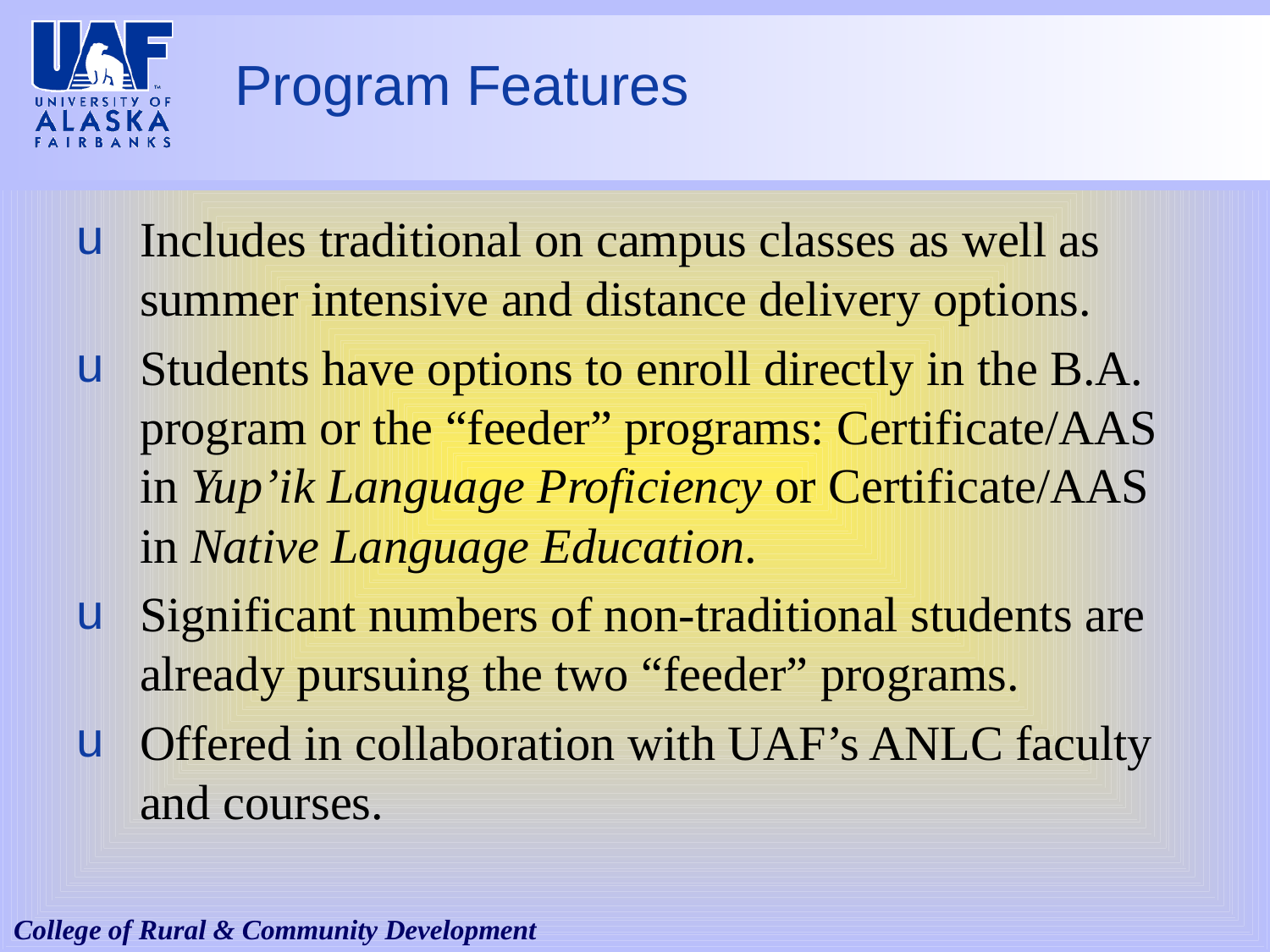

# Program Features
Includes traditional on campus classes as well as summer intensive and distance delivery options.
Students have options to enroll directly in the B.A. program or the “feeder” programs: Certificate/AAS in Yup’ik Language Proficiency or Certificate/AAS in Native Language Education.
Significant numbers of non-traditional students are already pursuing the two “feeder” programs.
Offered in collaboration with UAF’s ANLC faculty and courses.